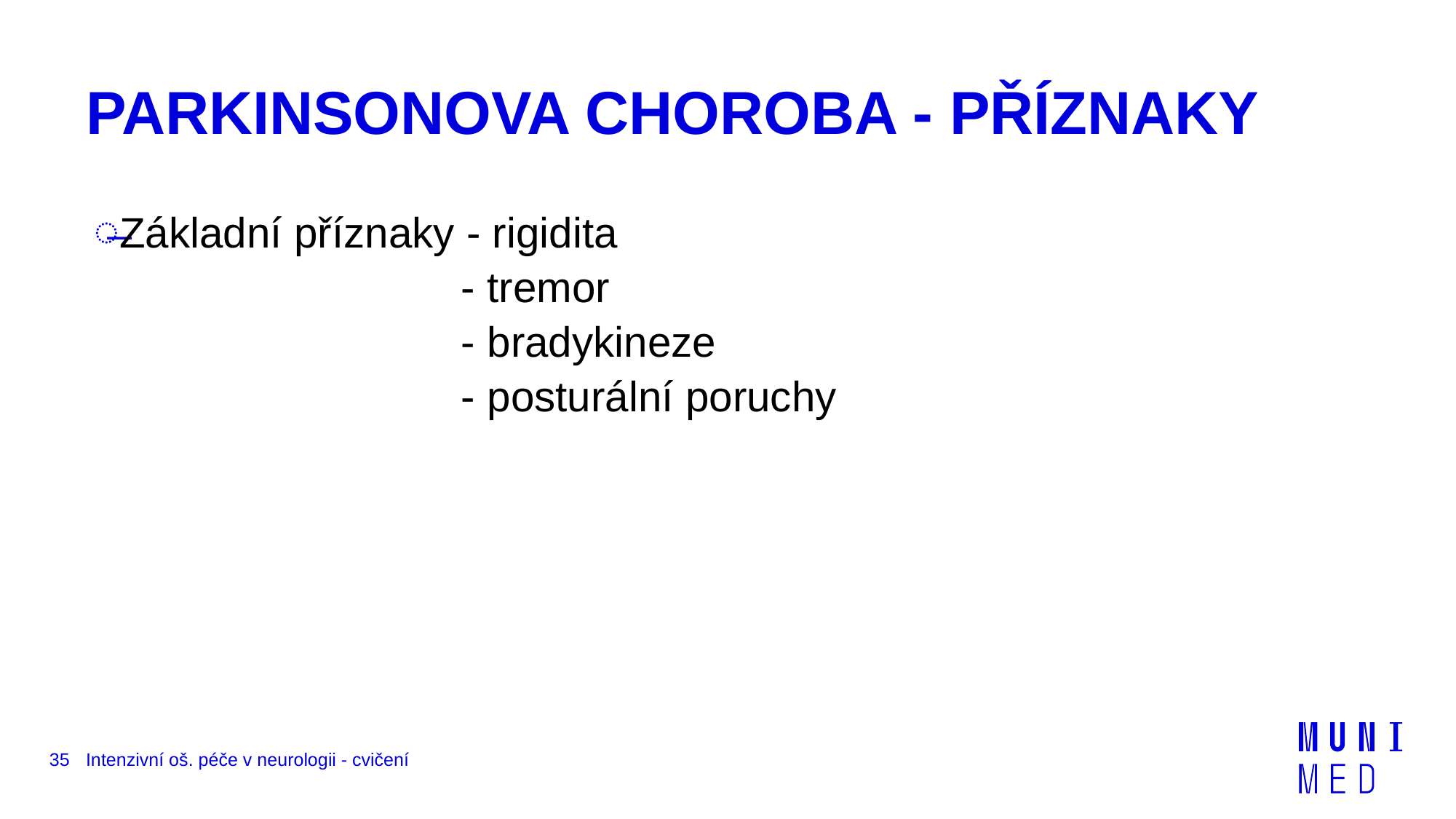

# PARKINSONOVA CHOROBA - PŘÍZNAKY
Základní příznaky - rigidita
                               - tremor
                               - bradykineze
                               - posturální poruchy
35
Intenzivní oš. péče v neurologii - cvičení